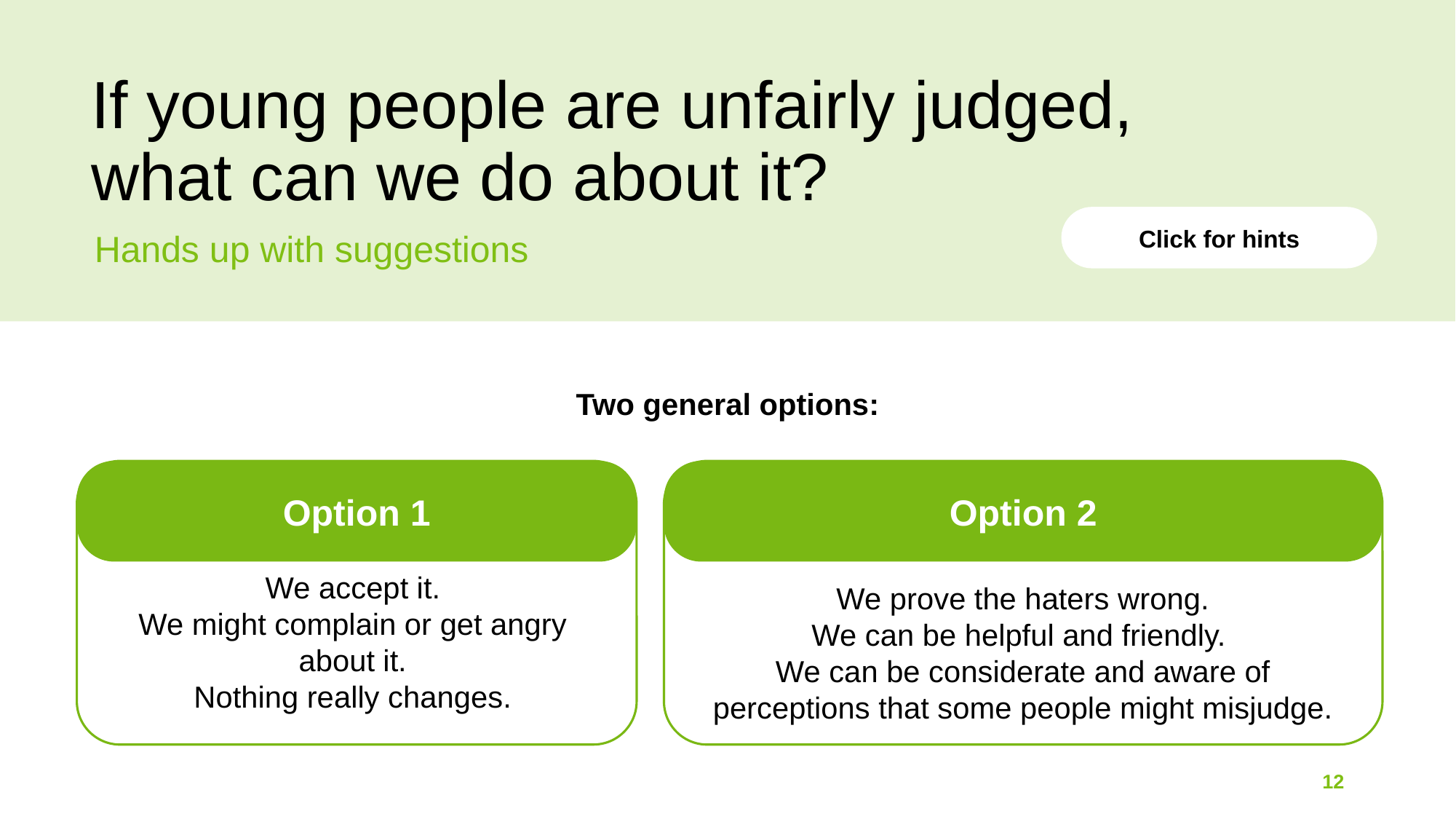

# If young people are unfairly judged, what can we do about it?

Click for hints
Hands up with suggestions

Two general options:
Option 1
Option 2

We accept it.
We might complain or get angry about it.
Nothing really changes.
We prove the haters wrong.
We can be helpful and friendly.
We can be considerate and aware of perceptions that some people might misjudge.
12